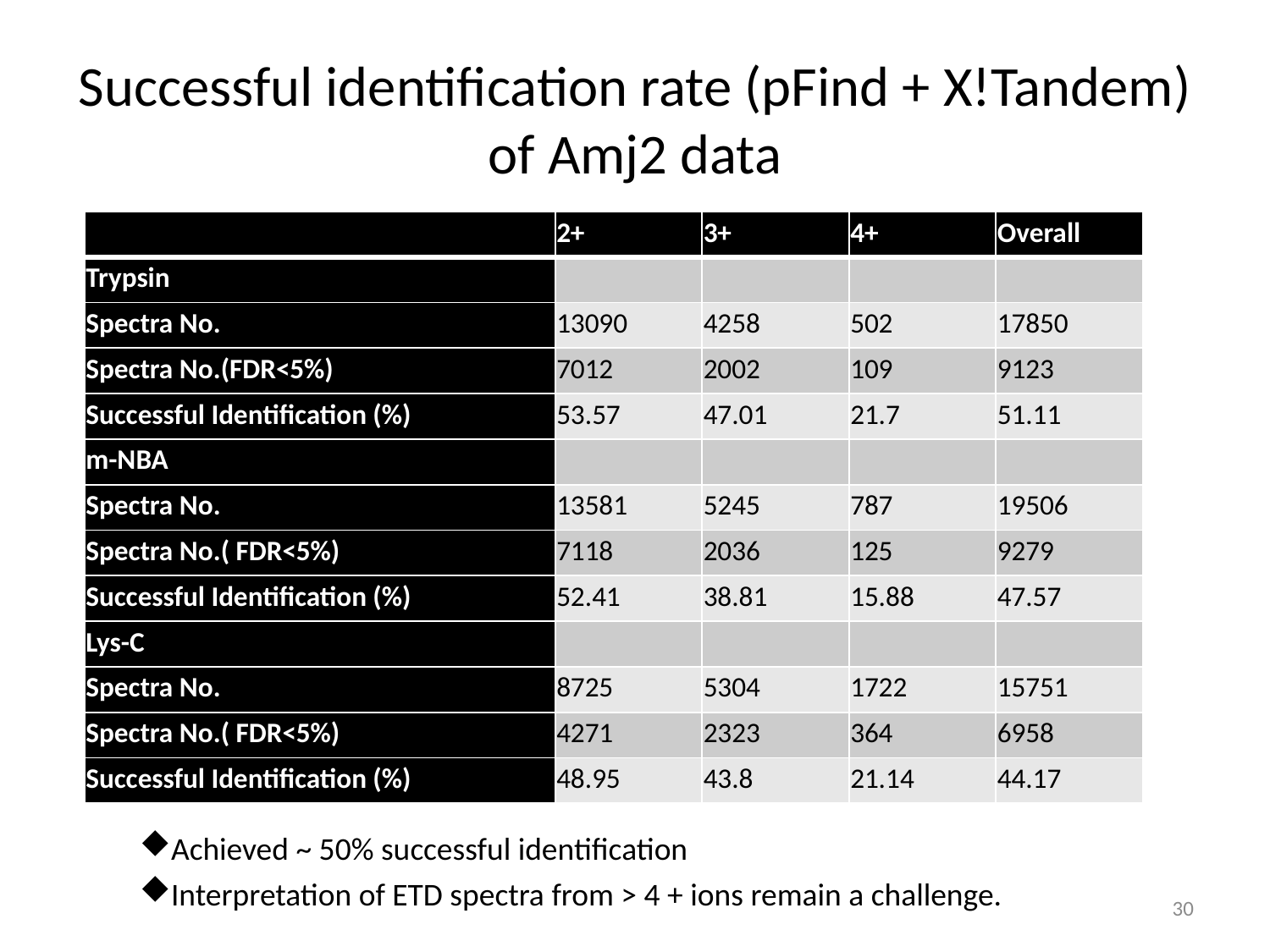

# Successful identification rate (pFind + X!Tandem) of Amj2 data
|  | 2+ | 3+ | 4+ | Overall |
| --- | --- | --- | --- | --- |
| Trypsin |  |  |  |  |
| Spectra No. | 13090 | 4258 | 502 | 17850 |
| Spectra No.(FDR<5%) | 7012 | 2002 | 109 | 9123 |
| Successful Identification (%) | 53.57 | 47.01 | 21.7 | 51.11 |
| m-NBA |  |  |  |  |
| Spectra No. | 13581 | 5245 | 787 | 19506 |
| Spectra No.( FDR<5%) | 7118 | 2036 | 125 | 9279 |
| Successful Identification (%) | 52.41 | 38.81 | 15.88 | 47.57 |
| Lys-C |  |  |  |  |
| Spectra No. | 8725 | 5304 | 1722 | 15751 |
| Spectra No.( FDR<5%) | 4271 | 2323 | 364 | 6958 |
| Successful Identification (%) | 48.95 | 43.8 | 21.14 | 44.17 |
Achieved ~ 50% successful identification
Interpretation of ETD spectra from > 4 + ions remain a challenge.
30